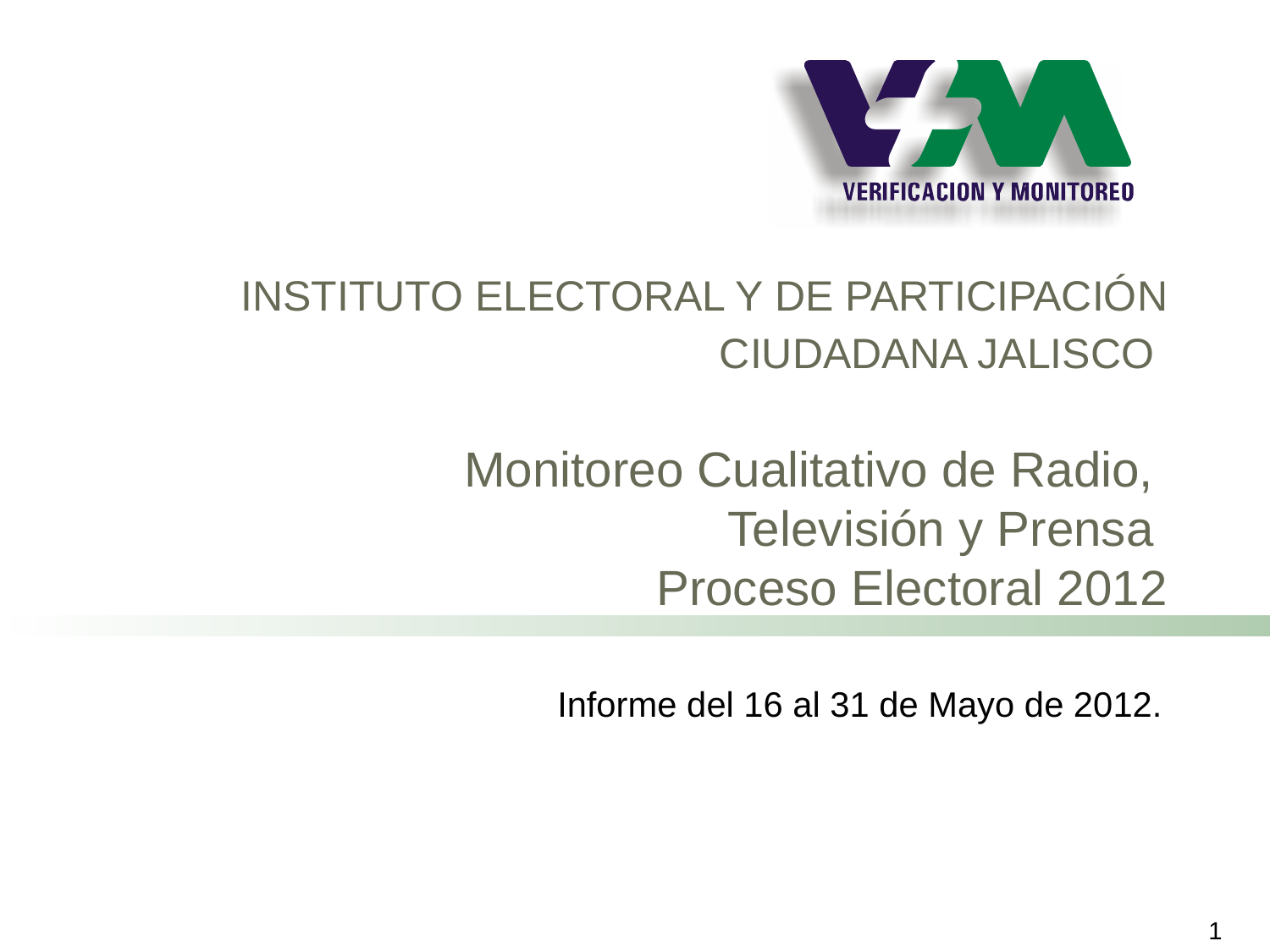

# INSTITUTO ELECTORAL Y DE PARTICIPACIÓN CIUDADANA JALISCO Monitoreo Cualitativo de Radio, Televisión y Prensa Proceso Electoral 2012
Informe del 16 al 31 de Mayo de 2012.
1